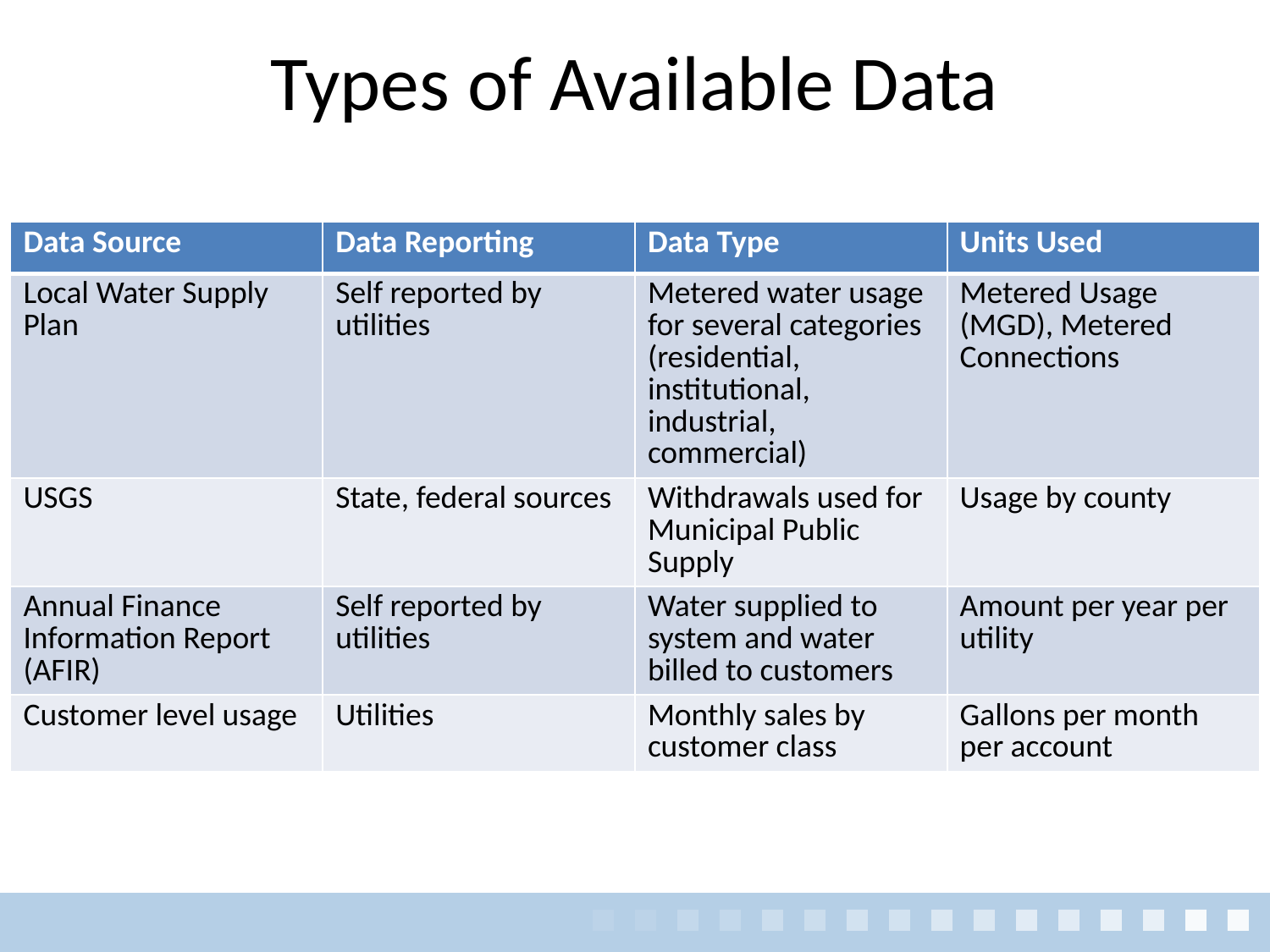

# Types of Available Data
| Data Source | Data Reporting | Data Type | Units Used |
| --- | --- | --- | --- |
| Local Water Supply Plan | Self reported by utilities | Metered water usage for several categories (residential, institutional, industrial, commercial) | Metered Usage (MGD), Metered Connections |
| USGS | State, federal sources | Withdrawals used for Municipal Public Supply | Usage by county |
| Annual Finance Information Report (AFIR) | Self reported by utilities | Water supplied to system and water billed to customers | Amount per year per utility |
| Customer level usage | Utilities | Monthly sales by customer class | Gallons per month per account |